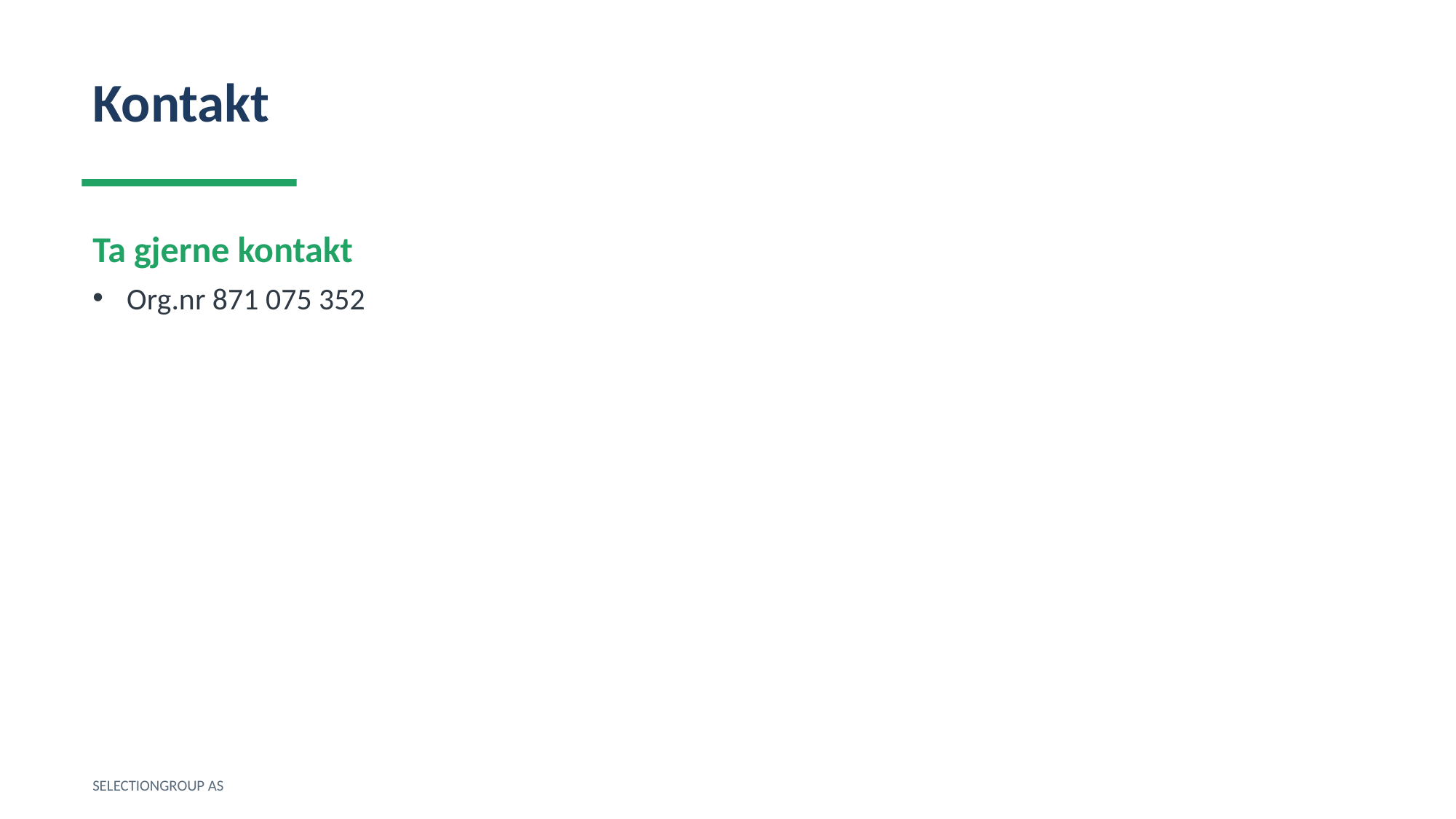

Kontakt

Ta gjerne kontakt
Org.nr 871 075 352
SELECTIONGROUP AS